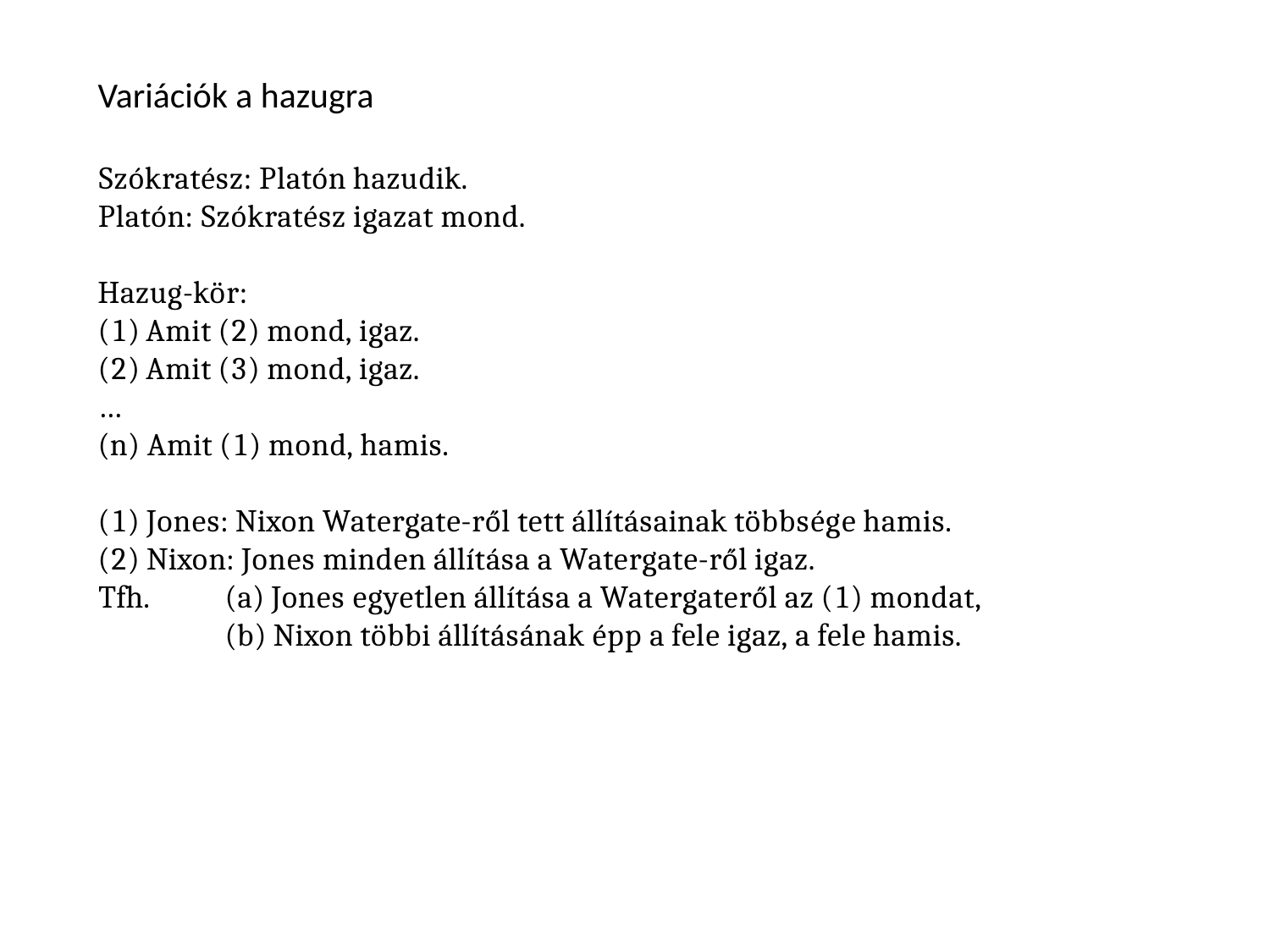

Variációk a hazugra

Szókratész: Platón hazudik.
Platón: Szókratész igazat mond.

Hazug-kör:
Amit (2) mond, igaz.
Amit (3) mond, igaz.
…
(n) Amit (1) mond, hamis.

(1) Jones: Nixon Watergate-ről tett állításainak többsége hamis.
(2) Nixon: Jones minden állítása a Watergate-ről igaz.
Tfh.	(a) Jones egyetlen állítása a Watergateről az (1) mondat,
	(b) Nixon többi állításának épp a fele igaz, a fele hamis.